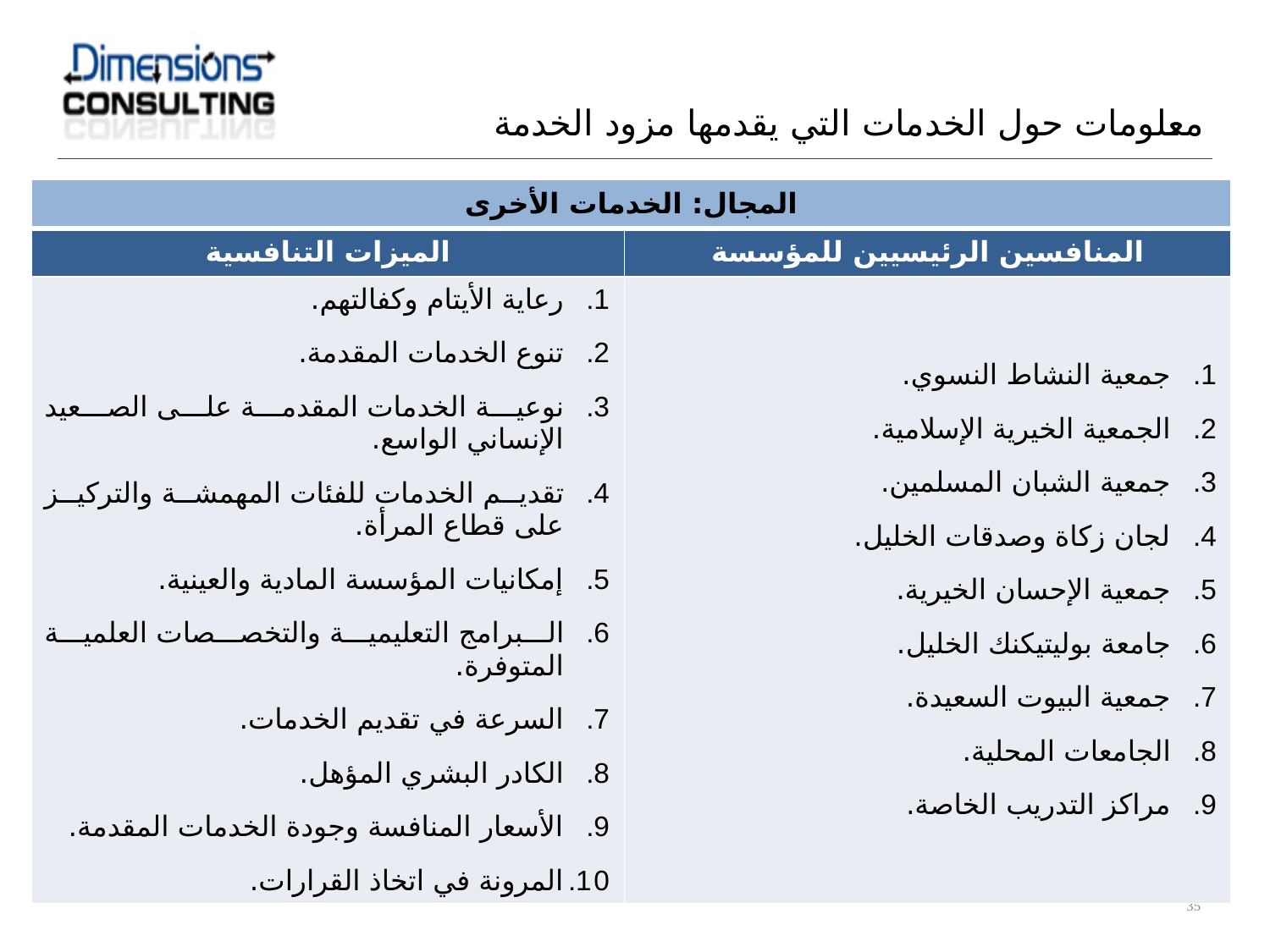

معلومات حول الخدمات التي يقدمها مزود الخدمة
| المجال: الخدمات الأخرى |  |
| --- | --- |
| الميزات التنافسية | المنافسين الرئيسيين للمؤسسة |
| رعاية الأيتام وكفالتهم. تنوع الخدمات المقدمة. نوعية الخدمات المقدمة على الصعيد الإنساني الواسع. تقديم الخدمات للفئات المهمشة والتركيز على قطاع المرأة. إمكانيات المؤسسة المادية والعينية. البرامج التعليمية والتخصصات العلمية المتوفرة. السرعة في تقديم الخدمات. الكادر البشري المؤهل. الأسعار المنافسة وجودة الخدمات المقدمة. المرونة في اتخاذ القرارات. | جمعية النشاط النسوي. الجمعية الخيرية الإسلامية. جمعية الشبان المسلمين. لجان زكاة وصدقات الخليل. جمعية الإحسان الخيرية. جامعة بوليتيكنك الخليل. جمعية البيوت السعيدة. الجامعات المحلية. مراكز التدريب الخاصة. |